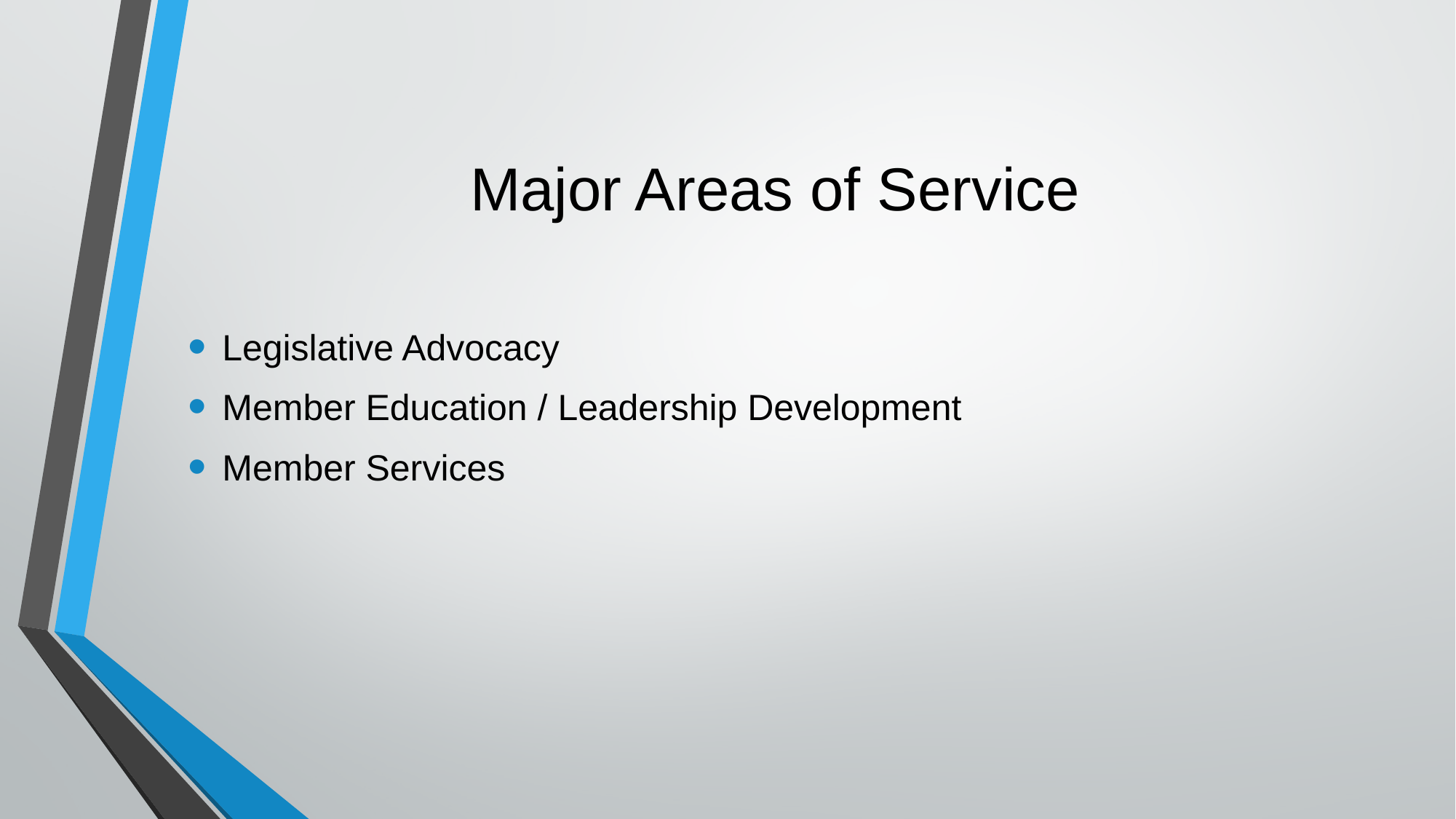

# Major Areas of Service
Legislative Advocacy
Member Education / Leadership Development
Member Services